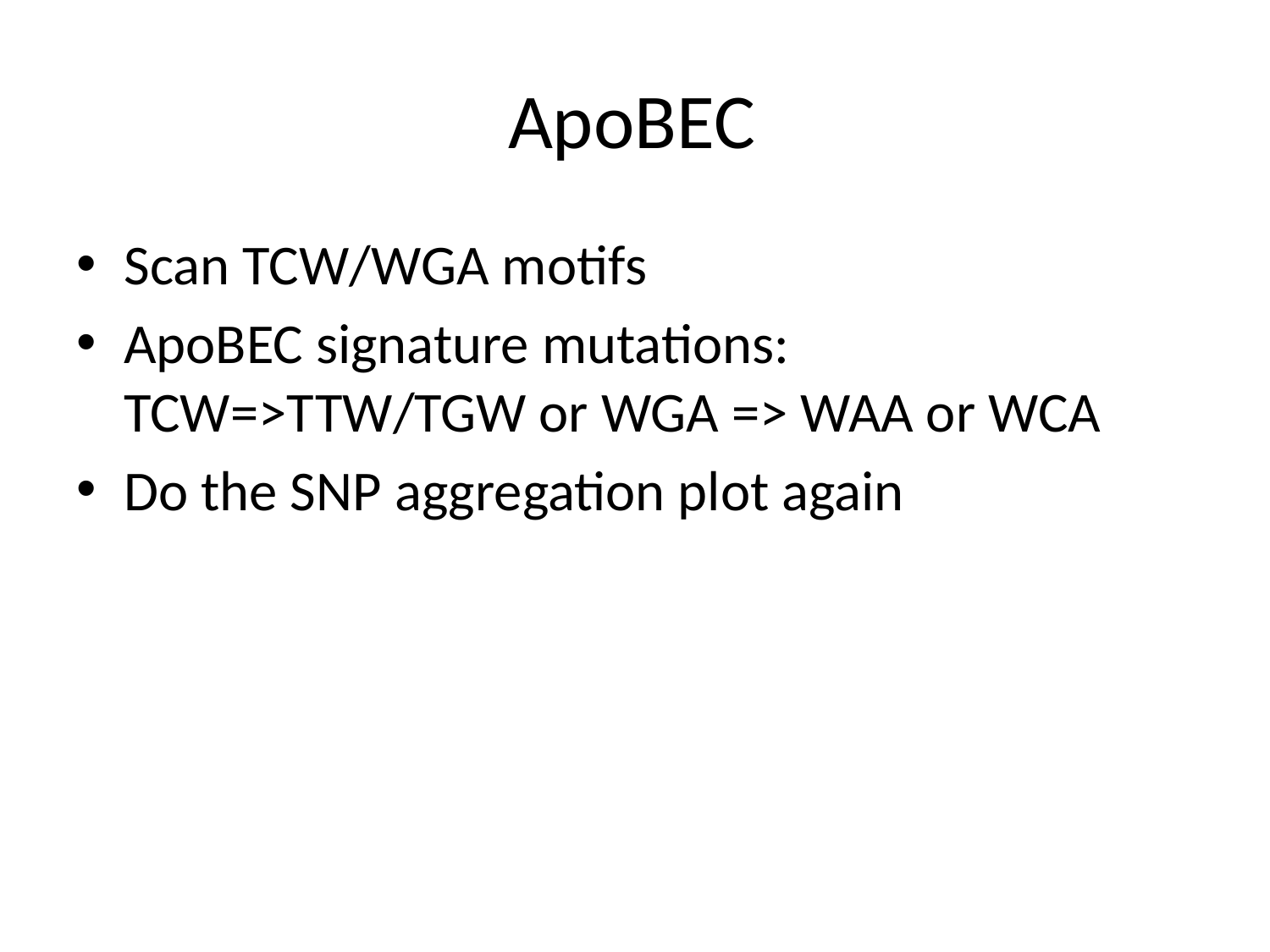

# ApoBEC
Scan TCW/WGA motifs
ApoBEC signature mutations: TCW=>TTW/TGW or WGA => WAA or WCA
Do the SNP aggregation plot again